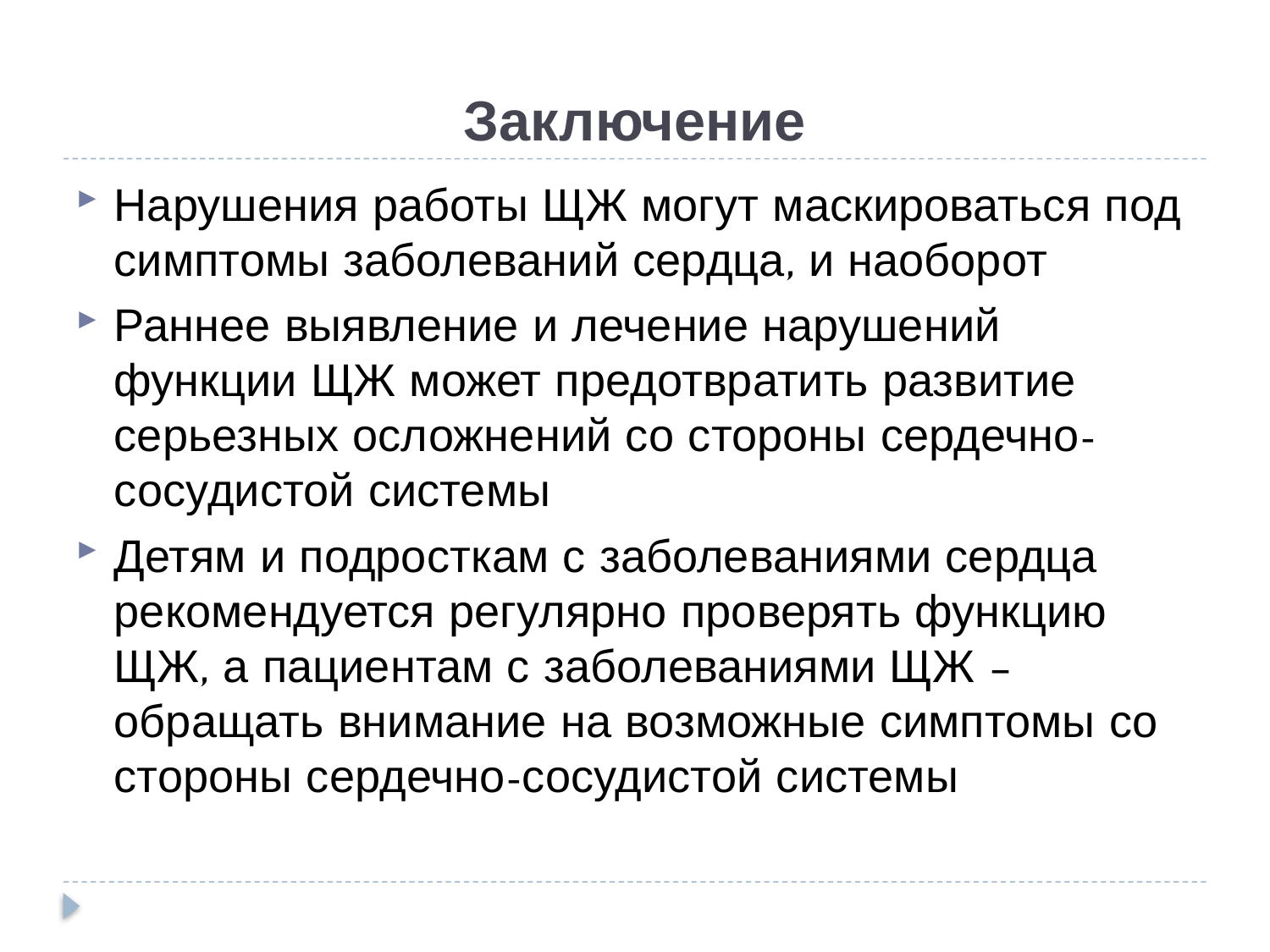

# Заключение
Нарушения работы ЩЖ могут маскироваться под симптомы заболеваний сердца, и наоборот
Раннее выявление и лечение нарушений функции ЩЖ может предотвратить развитие серьезных осложнений со стороны сердечно-сосудистой системы
Детям и подросткам с заболеваниями сердца рекомендуется регулярно проверять функцию ЩЖ, а пациентам с заболеваниями ЩЖ – обращать внимание на возможные симптомы со стороны сердечно-сосудистой системы